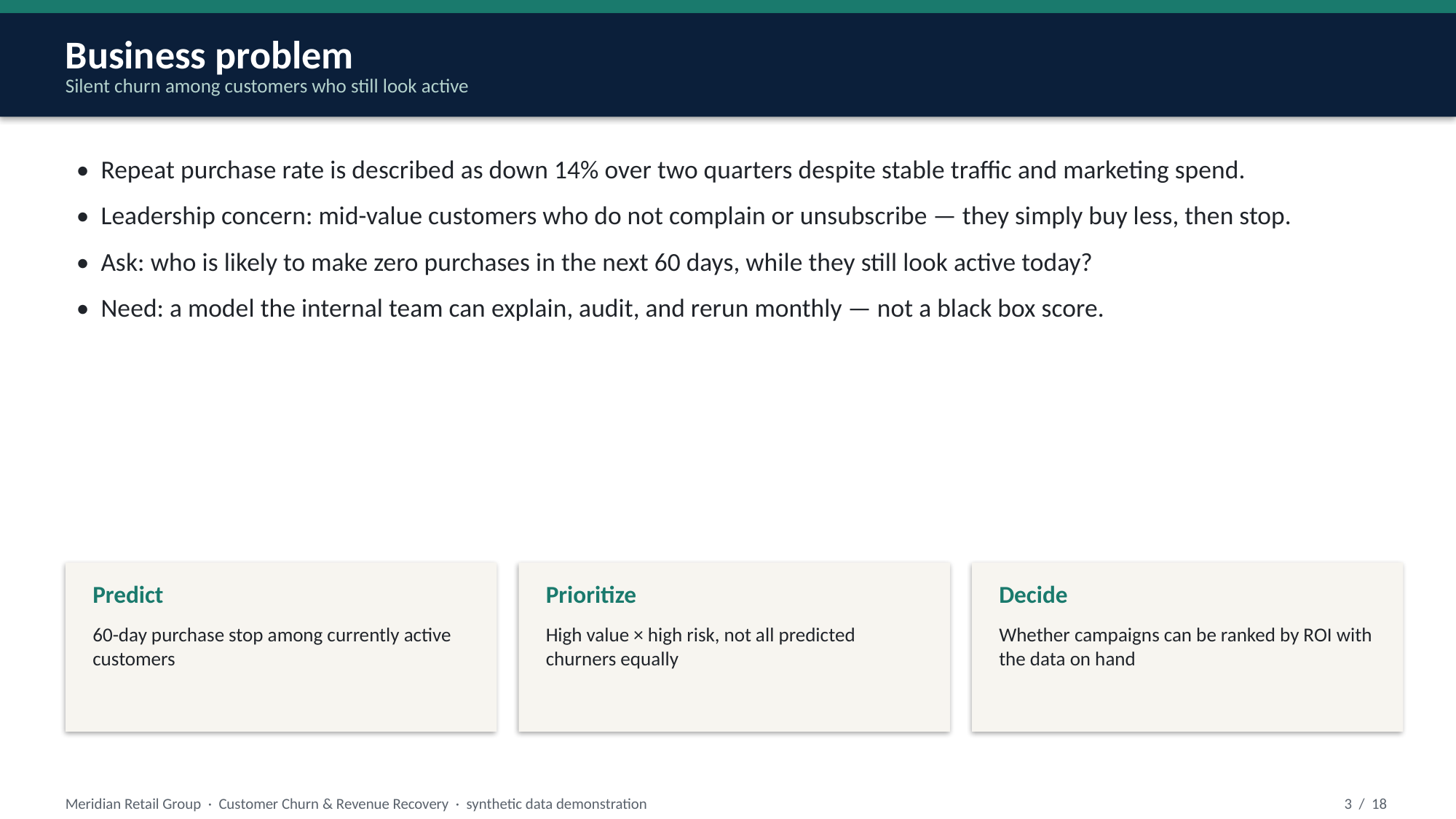

Business problem
Silent churn among customers who still look active
•  Repeat purchase rate is described as down 14% over two quarters despite stable traffic and marketing spend.
•  Leadership concern: mid-value customers who do not complain or unsubscribe — they simply buy less, then stop.
•  Ask: who is likely to make zero purchases in the next 60 days, while they still look active today?
•  Need: a model the internal team can explain, audit, and rerun monthly — not a black box score.

Predict
Prioritize
Decide
60-day purchase stop among currently active customers
High value × high risk, not all predicted churners equally
Whether campaigns can be ranked by ROI with the data on hand
Meridian Retail Group  ·  Customer Churn & Revenue Recovery  ·  synthetic data demonstration
3  /  18